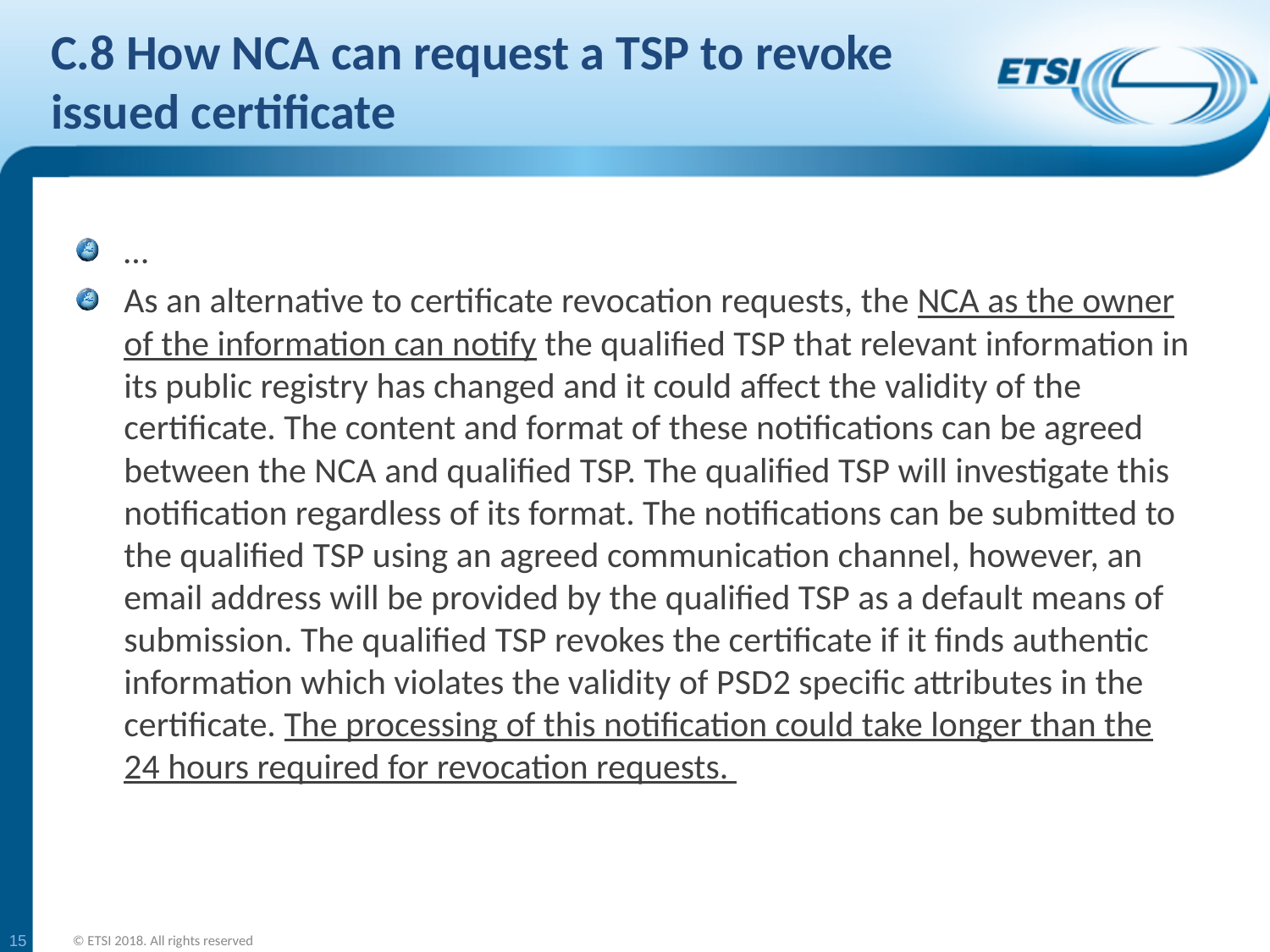

# C.8 How NCA can request a TSP to revoke issued certificate
…
As an alternative to certificate revocation requests, the NCA as the owner of the information can notify the qualified TSP that relevant information in its public registry has changed and it could affect the validity of the certificate. The content and format of these notifications can be agreed between the NCA and qualified TSP. The qualified TSP will investigate this notification regardless of its format. The notifications can be submitted to the qualified TSP using an agreed communication channel, however, an email address will be provided by the qualified TSP as a default means of submission. The qualified TSP revokes the certificate if it finds authentic information which violates the validity of PSD2 specific attributes in the certificate. The processing of this notification could take longer than the 24 hours required for revocation requests.

15
© ETSI 2018. All rights reserved